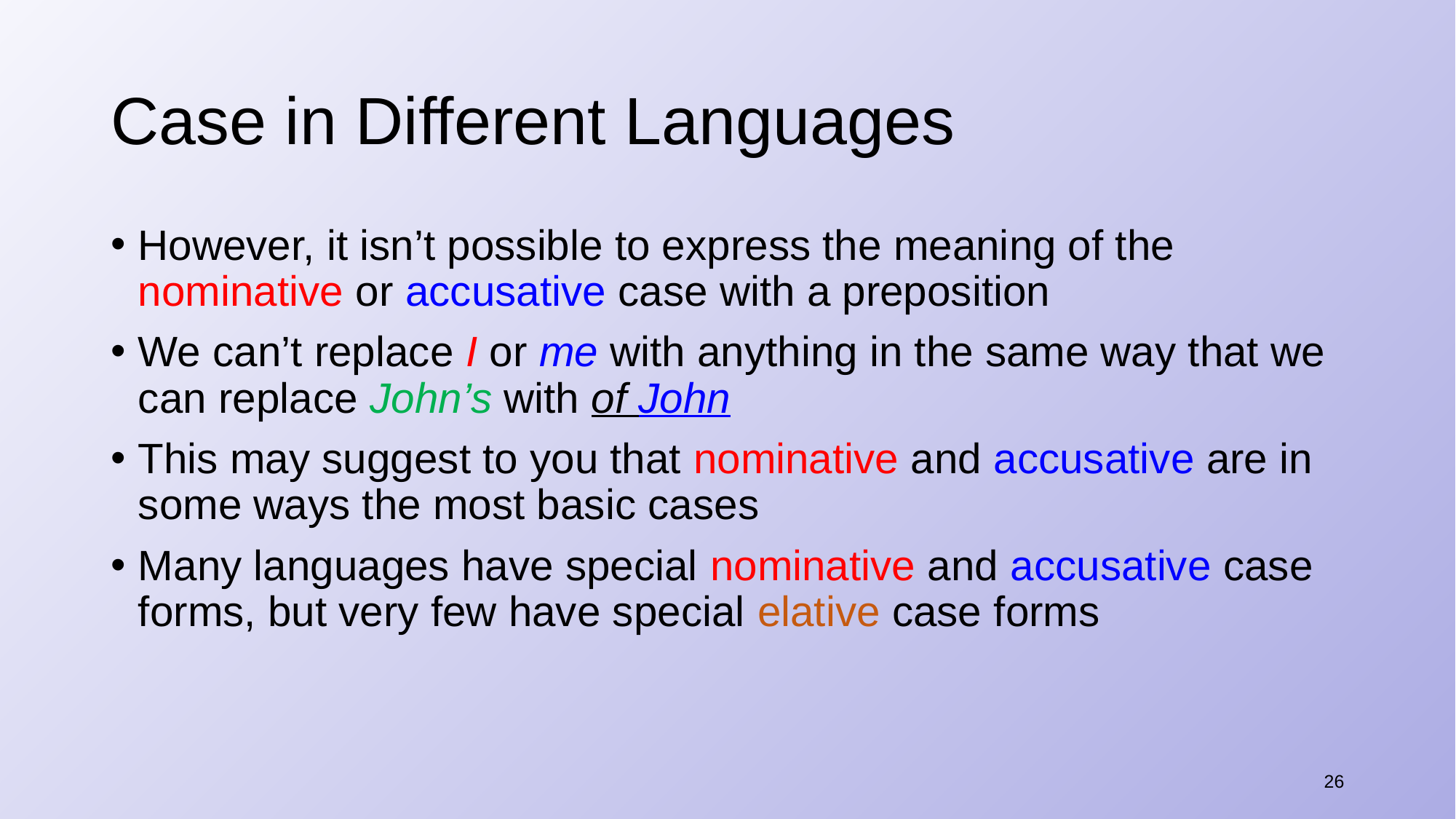

# Case in Different Languages
However, it isn’t possible to express the meaning of the nominative or accusative case with a preposition
We can’t replace I or me with anything in the same way that we can replace John’s with of John
This may suggest to you that nominative and accusative are in some ways the most basic cases
Many languages have special nominative and accusative case forms, but very few have special elative case forms
26